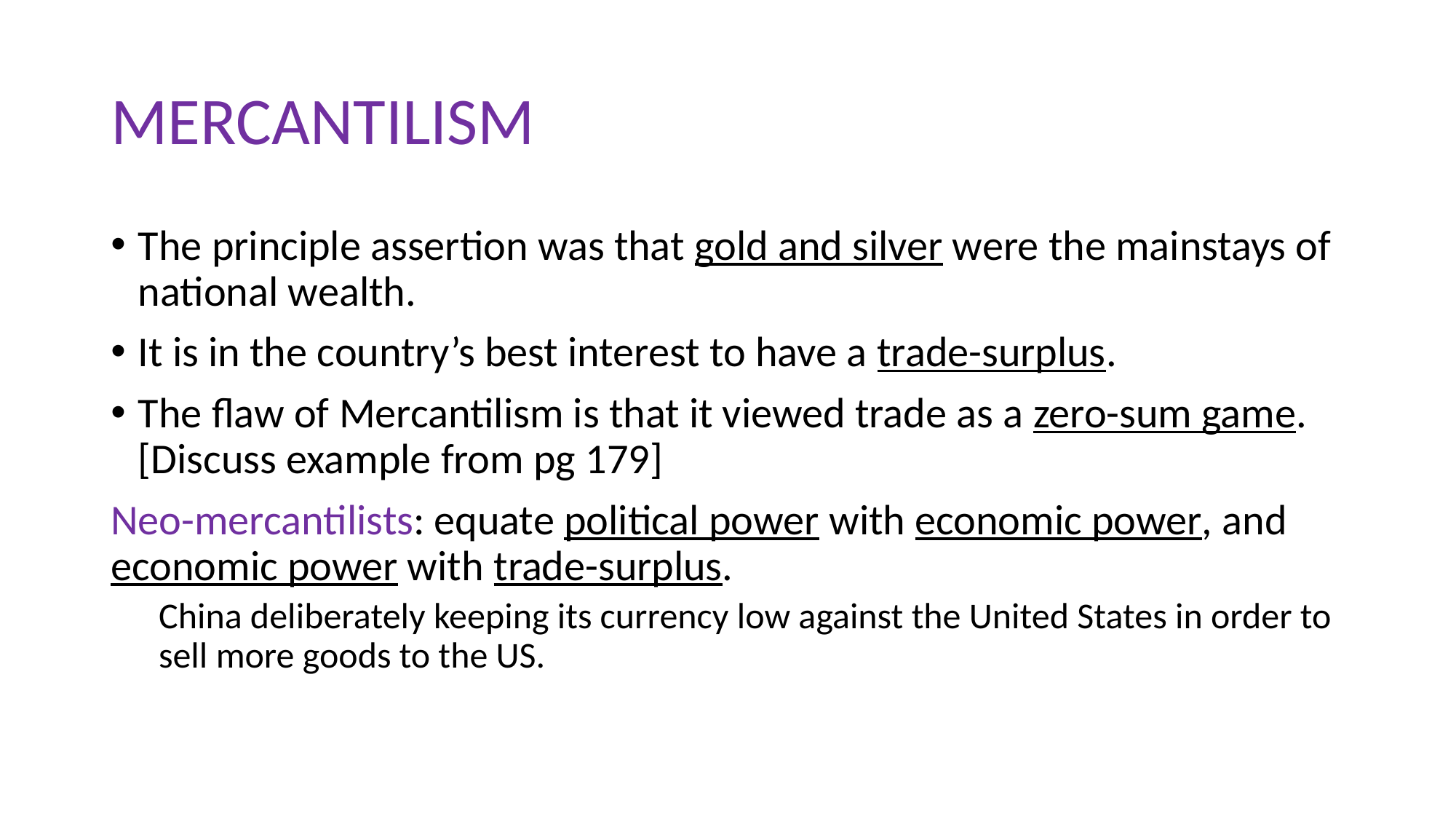

# MERCANTILISM
The principle assertion was that gold and silver were the mainstays of national wealth.
It is in the country’s best interest to have a trade-surplus.
The flaw of Mercantilism is that it viewed trade as a zero-sum game. [Discuss example from pg 179]
Neo-mercantilists: equate political power with economic power, and economic power with trade-surplus.
China deliberately keeping its currency low against the United States in order to sell more goods to the US.